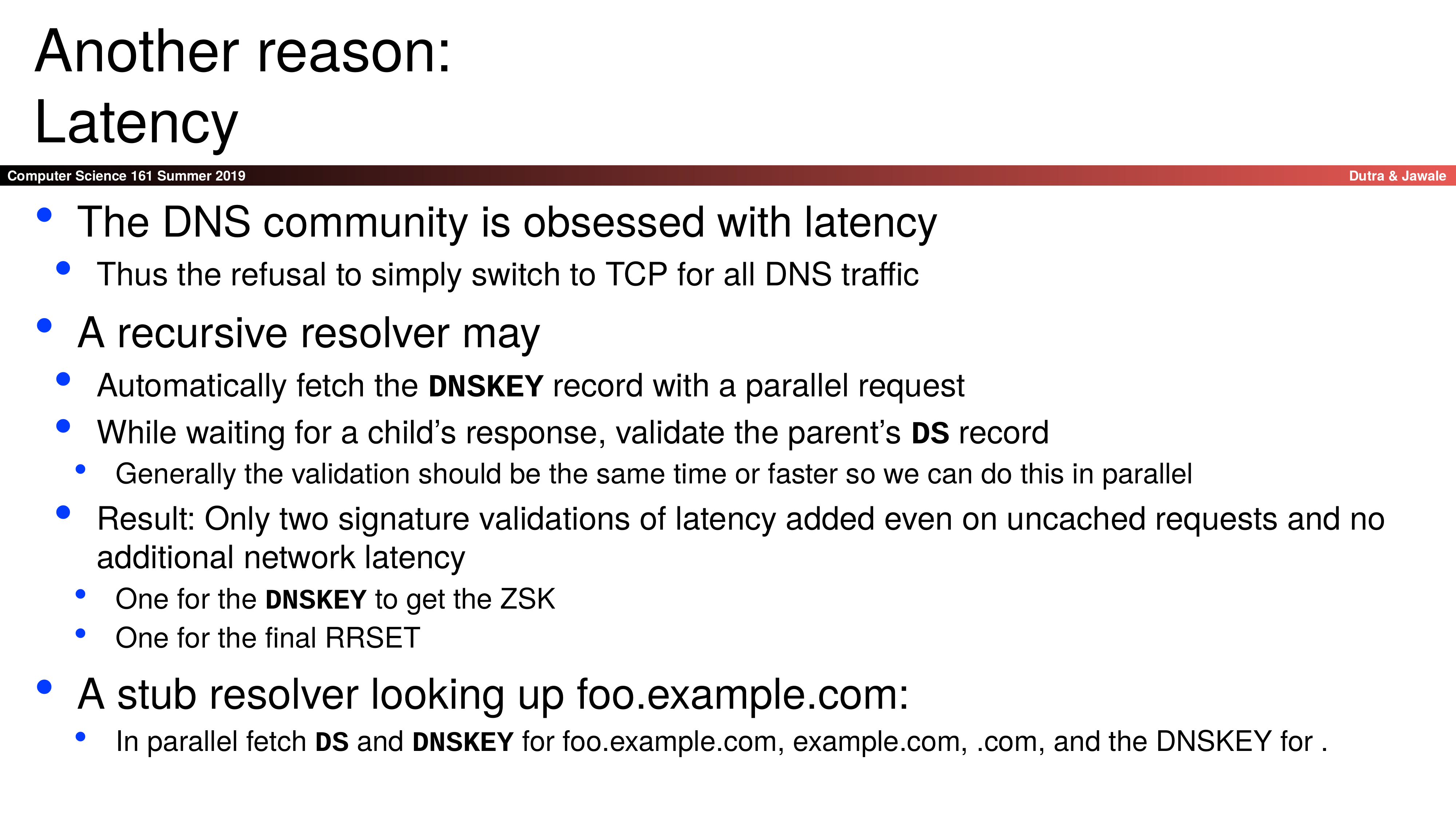

Another reason:
Latency
The DNS community is obsessed with latency
Thus the refusal to simply switch to TCP for all DNS traffic
A recursive resolver may
Automatically fetch the DNSKEY record with a parallel request
While waiting for a child’s response, validate the parent’s DS record
Generally the validation should be the same time or faster so we can do this in parallel
Result: Only two signature validations of latency added even on uncached requests and no additional network latency
One for the DNSKEY to get the ZSK
One for the final RRSET
A stub resolver looking up foo.example.com:
In parallel fetch DS and DNSKEY for foo.example.com, example.com, .com, and the DNSKEY for .